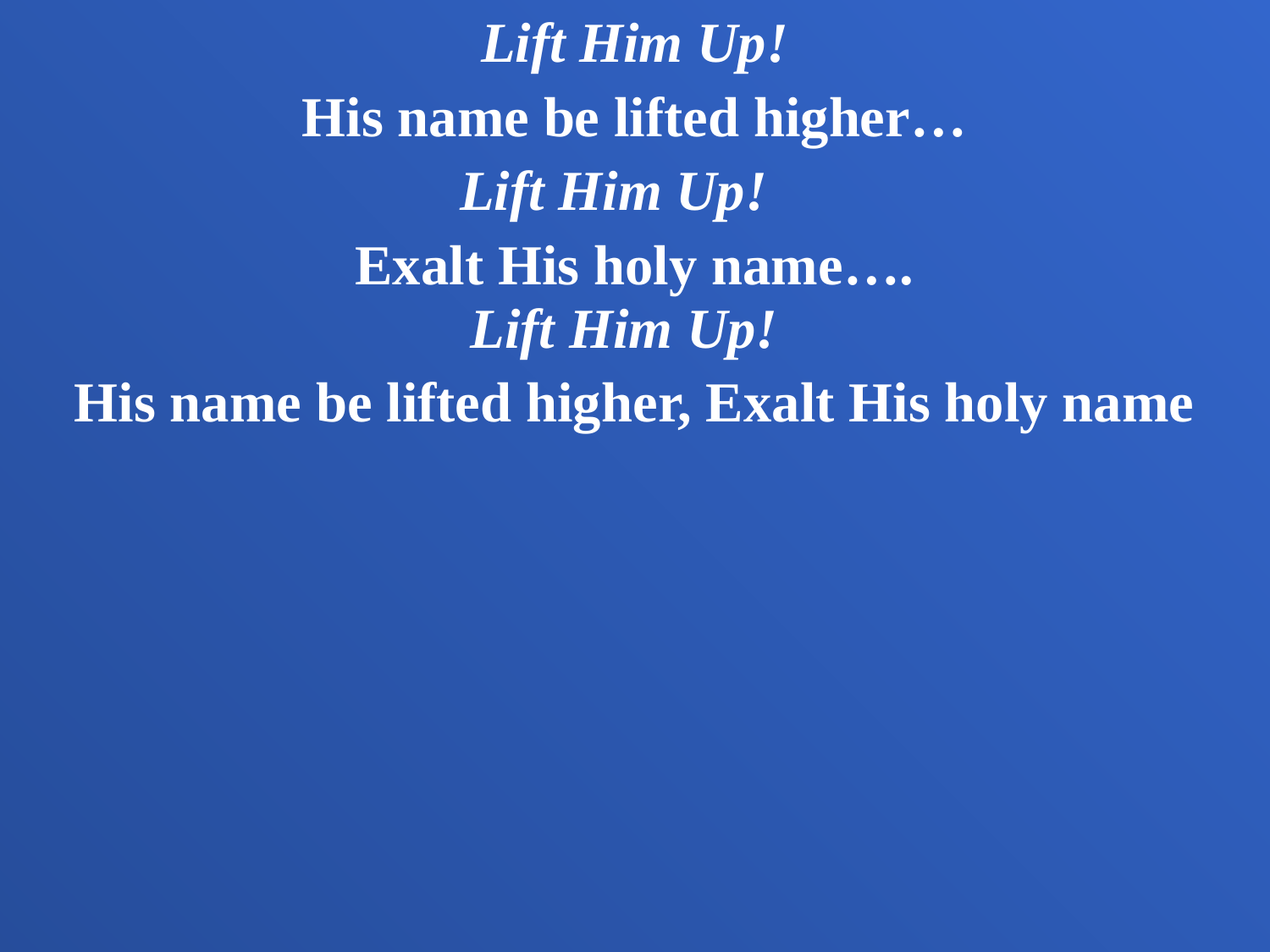

Lift Him Up!
His name be lifted higher…
Lift Him Up!
Exalt His holy name….
Lift Him Up!
His name be lifted higher, Exalt His holy name